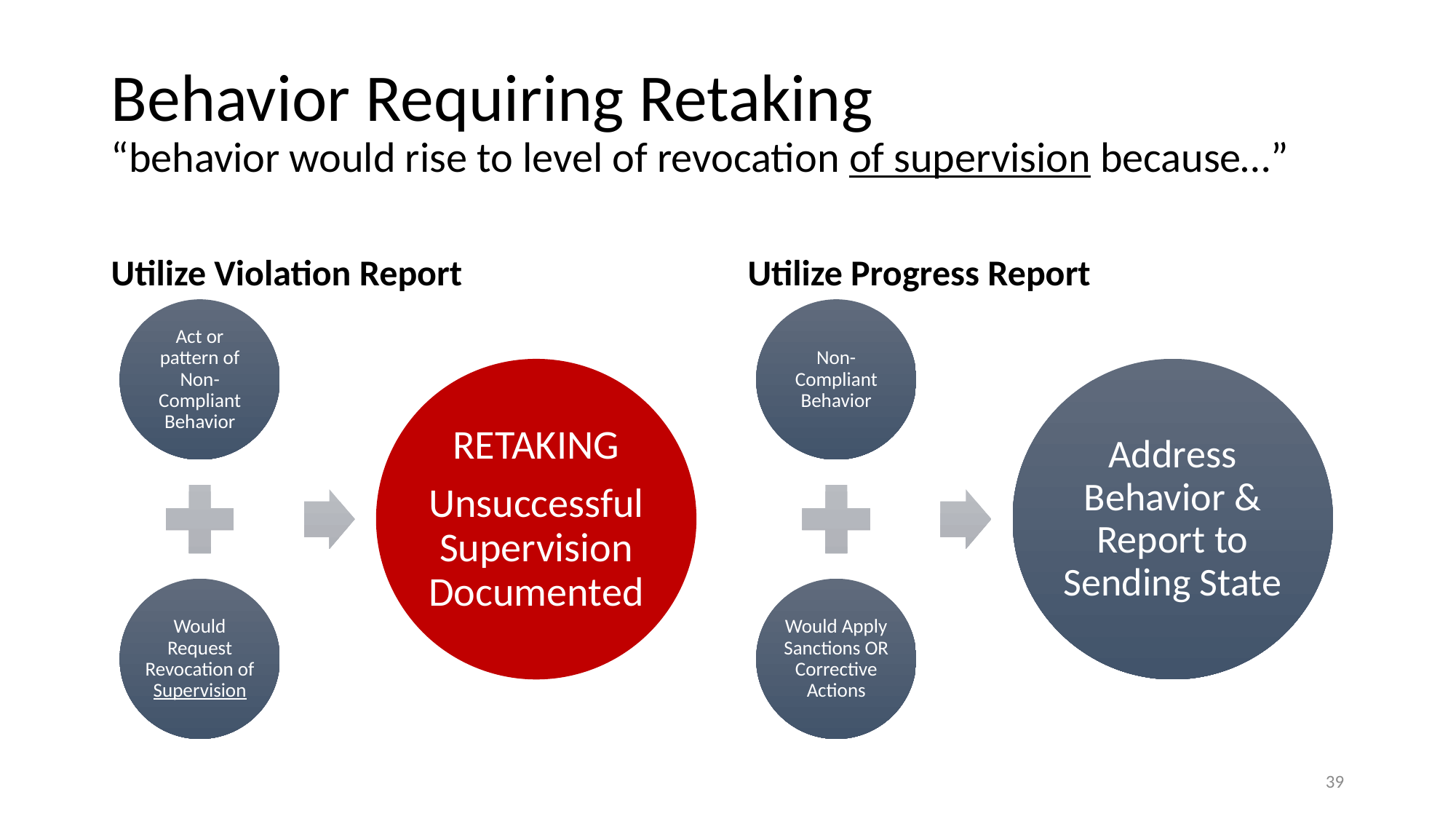

# Behavior Requiring Retaking “behavior would rise to level of revocation of supervision because…”
Utilize Violation Report
Utilize Progress Report
Act or pattern of Non-Compliant Behavior

Would Request Revocation of Supervision

RETAKING
Unsuccessful Supervision Documented
Non-Compliant Behavior

Would Apply Sanctions OR Corrective Actions

Address Behavior & Report to Sending State
39